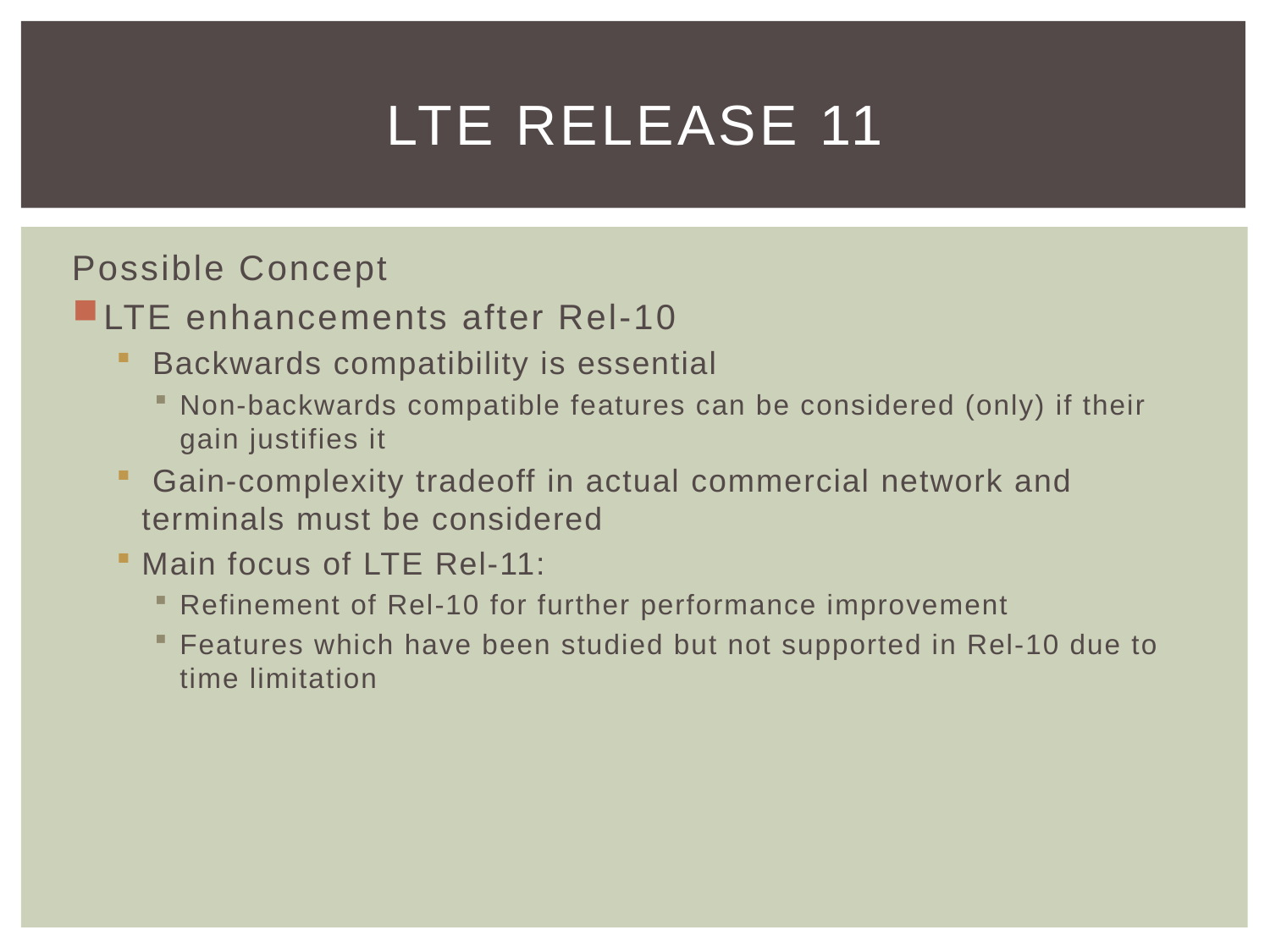

# LTE Release 11
Possible Concept
LTE enhancements after Rel-10
 Backwards compatibility is essential
Non-backwards compatible features can be considered (only) if their gain justifies it
 Gain-complexity tradeoff in actual commercial network and terminals must be considered
Main focus of LTE Rel-11:
Refinement of Rel-10 for further performance improvement
Features which have been studied but not supported in Rel-10 due to time limitation